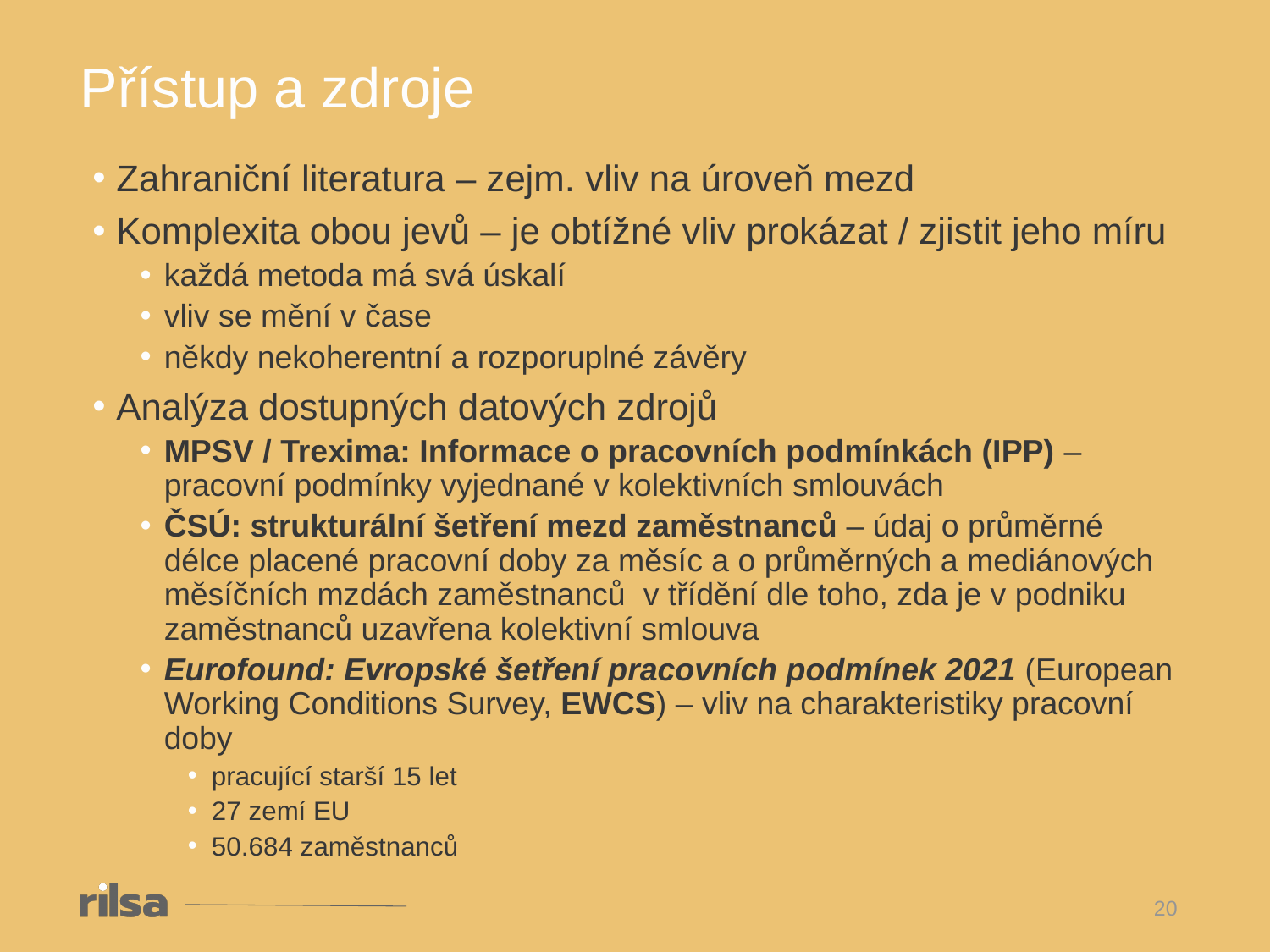

Přístup a zdroje
Zahraniční literatura – zejm. vliv na úroveň mezd
Komplexita obou jevů – je obtížné vliv prokázat / zjistit jeho míru
každá metoda má svá úskalí
vliv se mění v čase
někdy nekoherentní a rozporuplné závěry
Analýza dostupných datových zdrojů
MPSV / Trexima: Informace o pracovních podmínkách (IPP) – pracovní podmínky vyjednané v kolektivních smlouvách
ČSÚ: strukturální šetření mezd zaměstnanců – údaj o průměrné délce placené pracovní doby za měsíc a o průměrných a mediánových měsíčních mzdách zaměstnanců  v třídění dle toho, zda je v podniku zaměstnanců uzavřena kolektivní smlouva
Eurofound: Evropské šetření pracovních podmínek 2021 (European Working Conditions Survey, EWCS) – vliv na charakteristiky pracovní doby
pracující starší 15 let
27 zemí EU
50.684 zaměstnanců
20